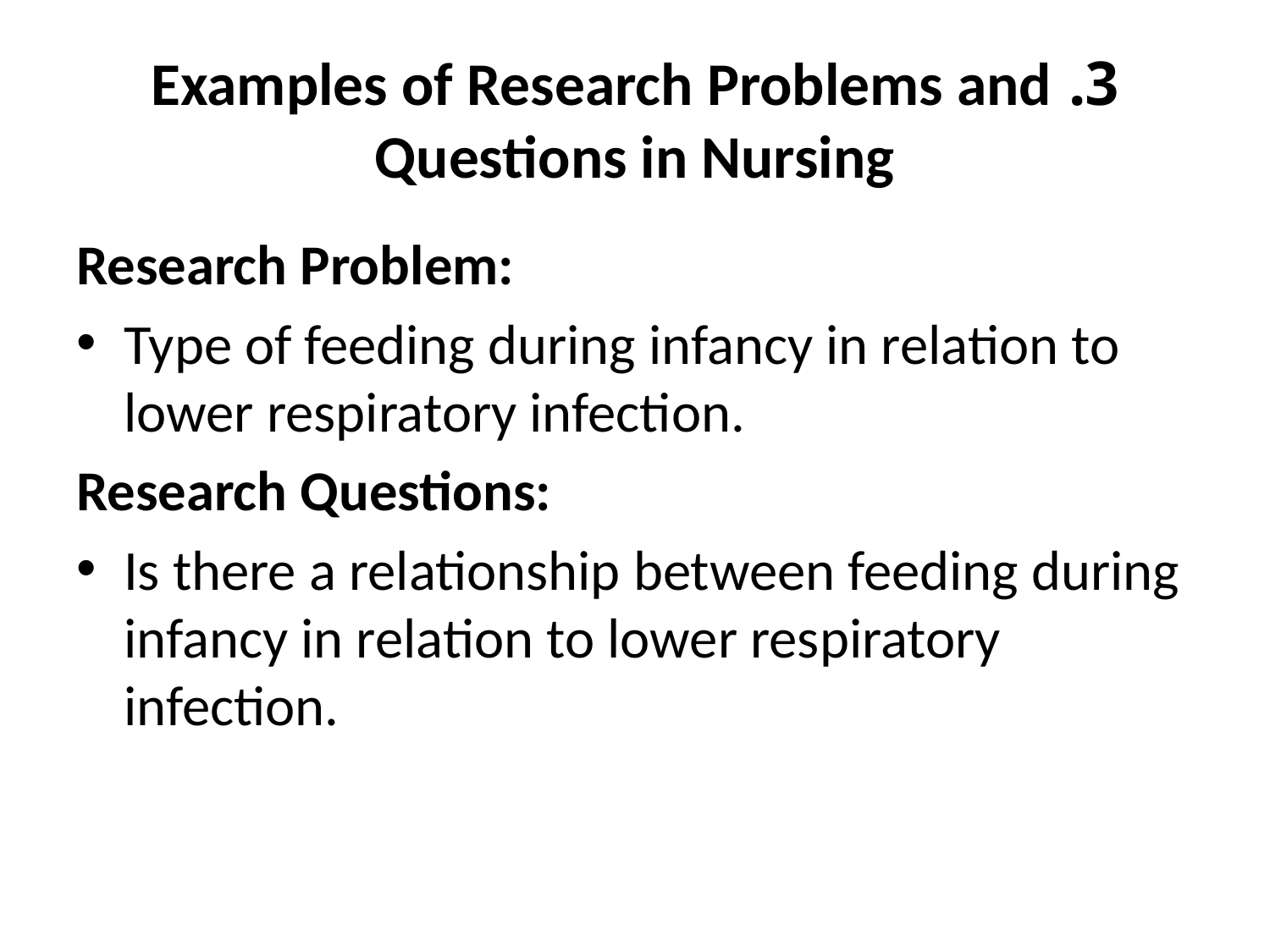

# 3. Examples of Research Problems and Questions in Nursing
Research Problem:
Type of feeding during infancy in relation to lower respiratory infection.
Research Questions:
Is there a relationship between feeding during infancy in relation to lower respiratory infection.